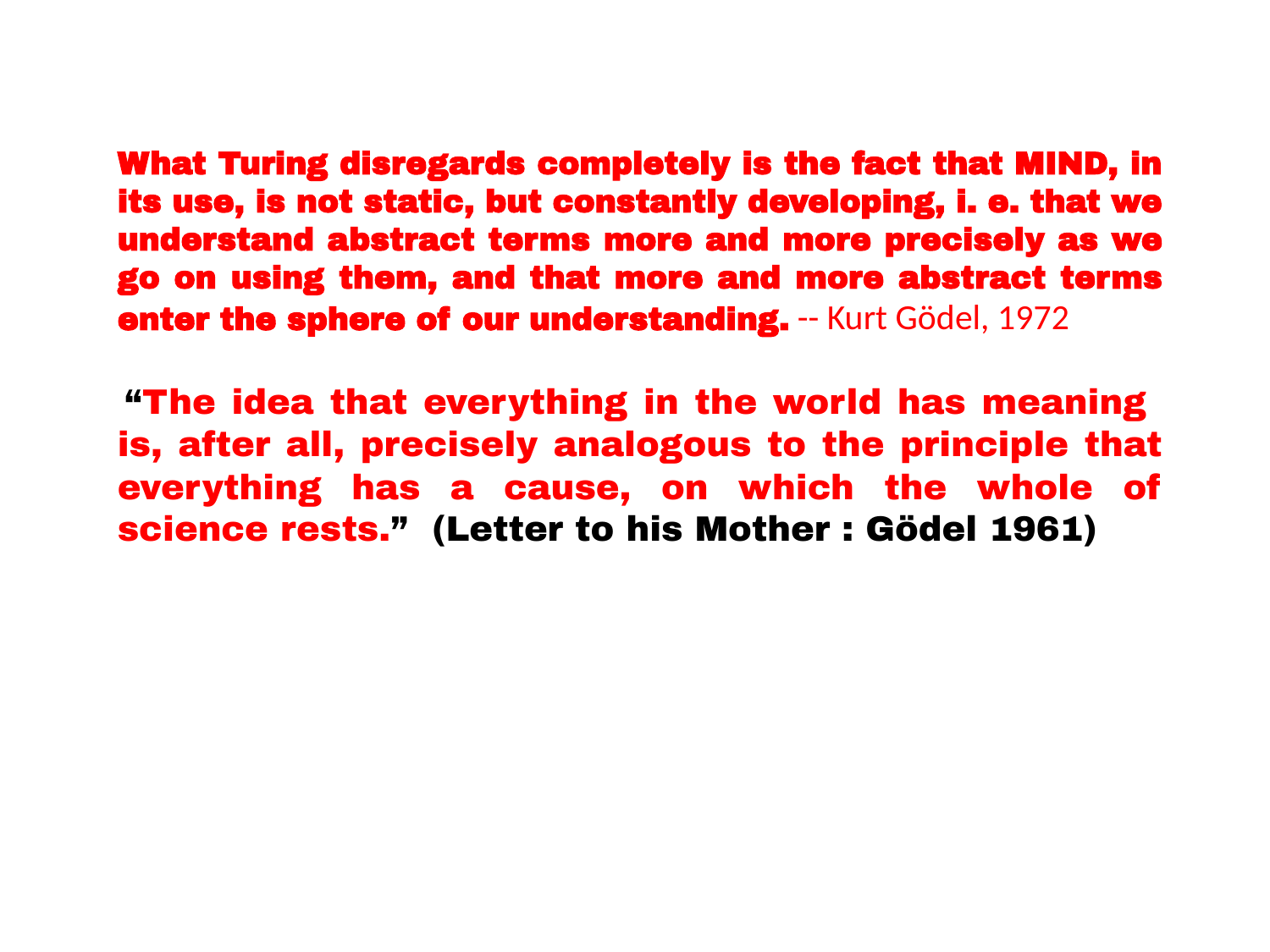

What Turing disregards completely is the fact that MIND, in its use, is not static, but constantly developing, i. e. that we understand abstract terms more and more precisely as we go on using them, and that more and more abstract terms enter the sphere of our understanding. -- Kurt Gödel, 1972

 “The idea that everything in the world has meaning  is, after all, precisely analogous to the principle that everything has a cause, on which the whole of science rests.”  (Letter to his Mother : Gödel 1961)